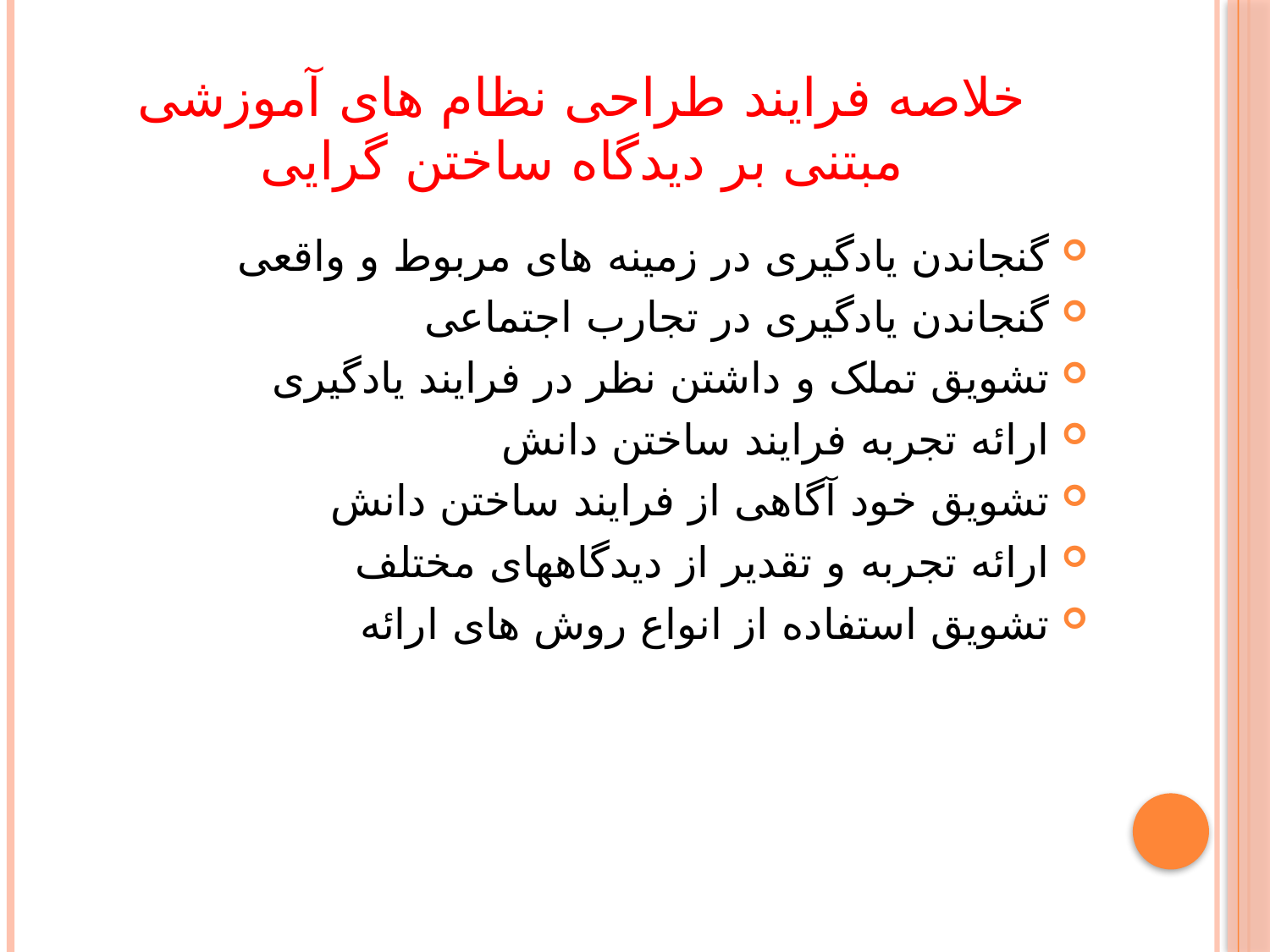

# خلاصه فرایند طراحی نظام های آموزشی مبتنی بر دیدگاه ساختن گرایی
گنجاندن یادگیری در زمینه های مربوط و واقعی
گنجاندن یادگیری در تجارب اجتماعی
تشویق تملک و داشتن نظر در فرایند یادگیری
ارائه تجربه فرایند ساختن دانش
تشویق خود آگاهی از فرایند ساختن دانش
ارائه تجربه و تقدیر از دیدگاههای مختلف
تشویق استفاده از انواع روش های ارائه